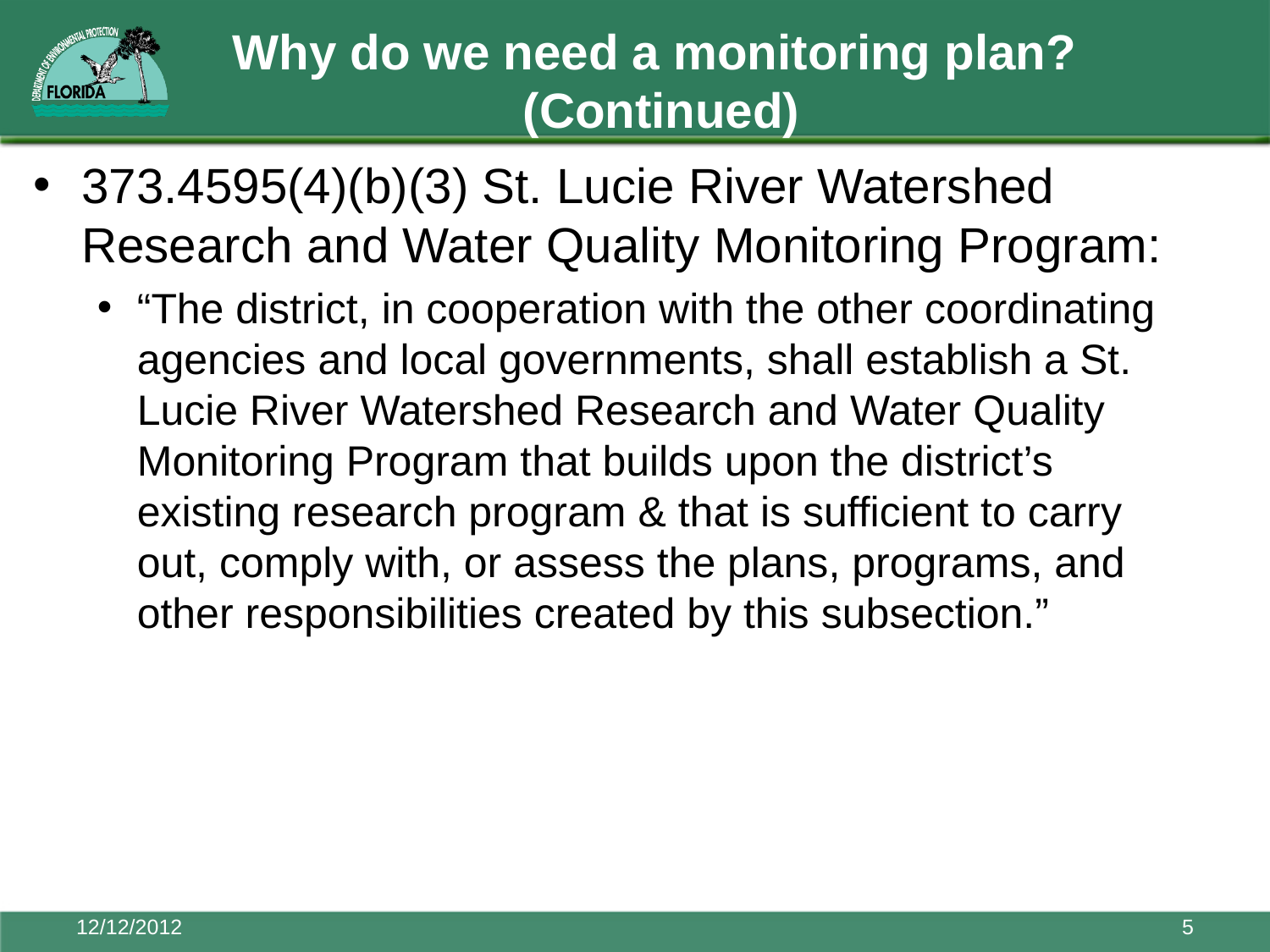

# Why do we need a monitoring plan?  (Continued)
373.4595(4)(b)(3) St. Lucie River Watershed Research and Water Quality Monitoring Program:
“The district, in cooperation with the other coordinating agencies and local governments, shall establish a St. Lucie River Watershed Research and Water Quality Monitoring Program that builds upon the district’s existing research program & that is sufficient to carry out, comply with, or assess the plans, programs, and other responsibilities created by this subsection.”
12/12/2012
5